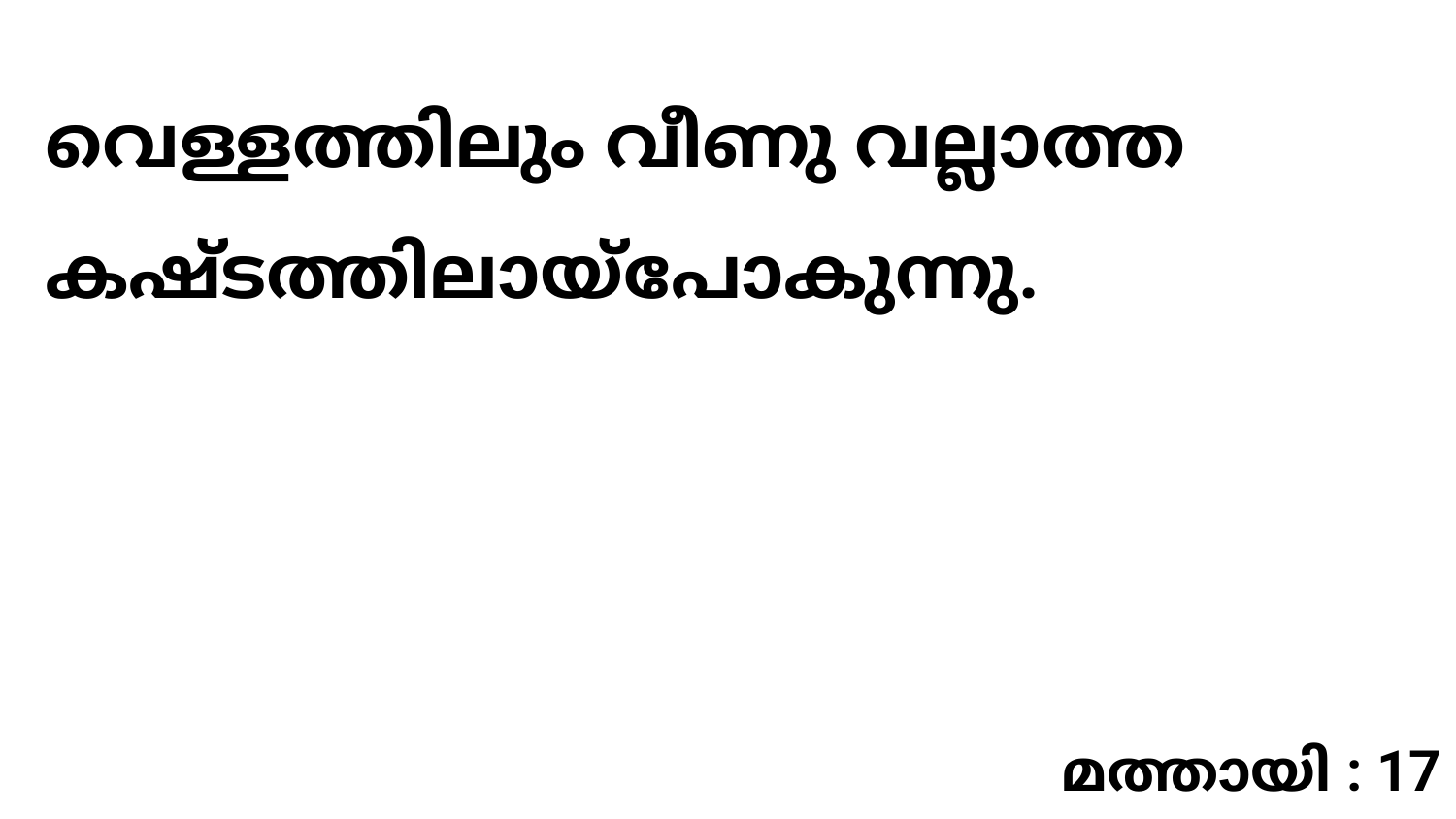

വെള്ളത്തിലും വീണു വല്ലാത്ത കഷ്ടത്തിലായ്പോകുന്നു.
മത്തായി : 17